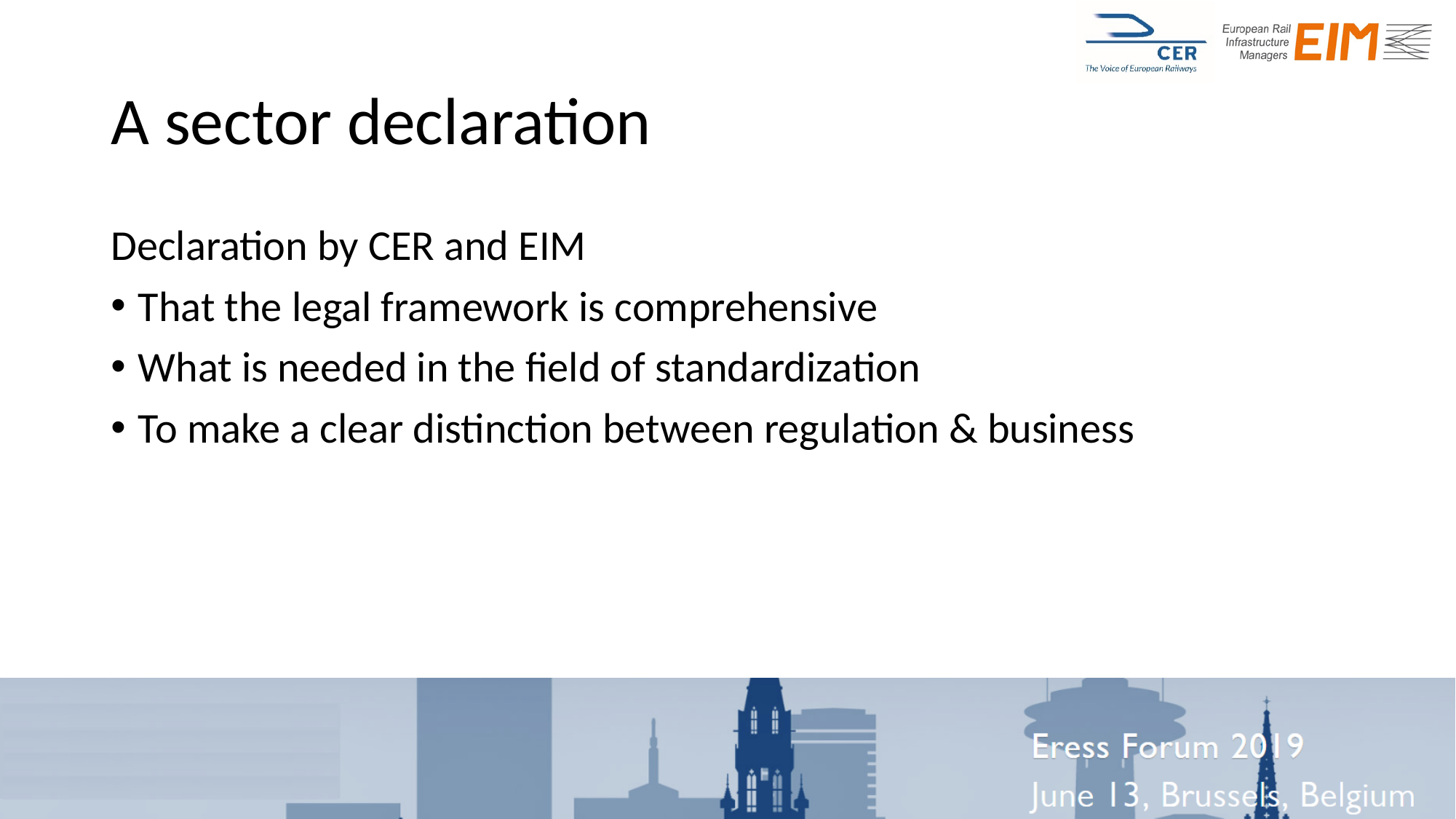

# A sector declaration
Declaration by CER and EIM
That the legal framework is comprehensive
What is needed in the field of standardization
To make a clear distinction between regulation & business